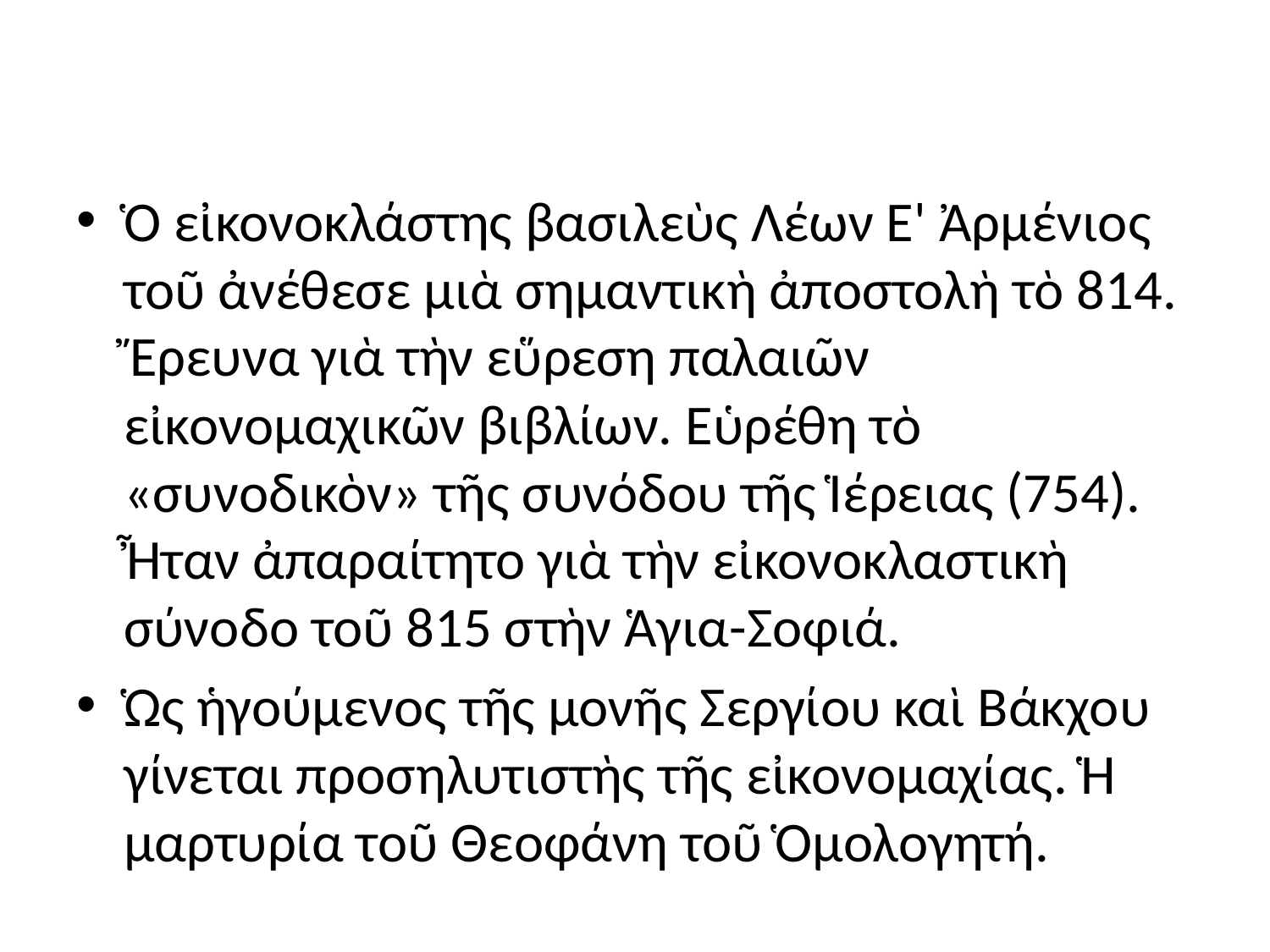

#
Ὁ εἰκονοκλάστης βασιλεὺς Λέων Ε' Ἀρμένιος τοῦ ἀνέθεσε μιὰ σημαντικὴ ἀποστολὴ τὸ 814. Ἔρευνα γιὰ τὴν εὕρεση παλαιῶν εἰκονομαχικῶν βιβλίων. Εὑρέθη τὸ «συνοδικὸν» τῆς συνόδου τῆς Ἱέρειας (754).  Ἦταν ἀπαραίτητο γιὰ τὴν εἰκονοκλαστικὴ σύνοδο τοῦ 815 στὴν Ἁγια-Σοφιά.
Ὡς ἡγούμενος τῆς μονῆς Σεργίου καὶ Βάκχου γίνεται προσηλυτιστὴς τῆς εἰκονομαχίας. Ἡ μαρτυρία τοῦ Θεοφάνη τοῦ Ὁμολογητή.